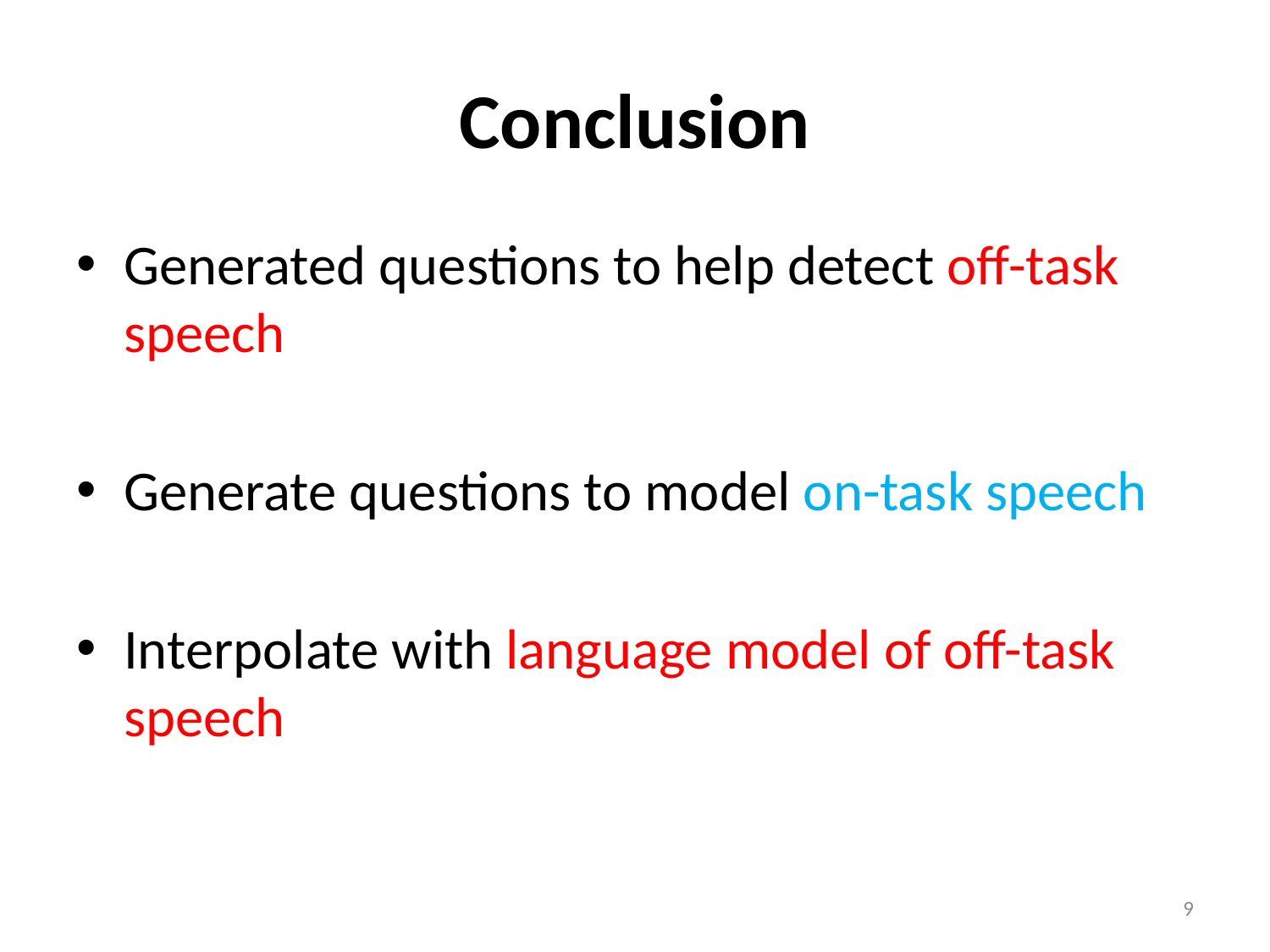

# Conclusion
Generated questions to help detect off-task speech

Generate questions to model on-task speech

Interpolate with language model of off-task speech
9